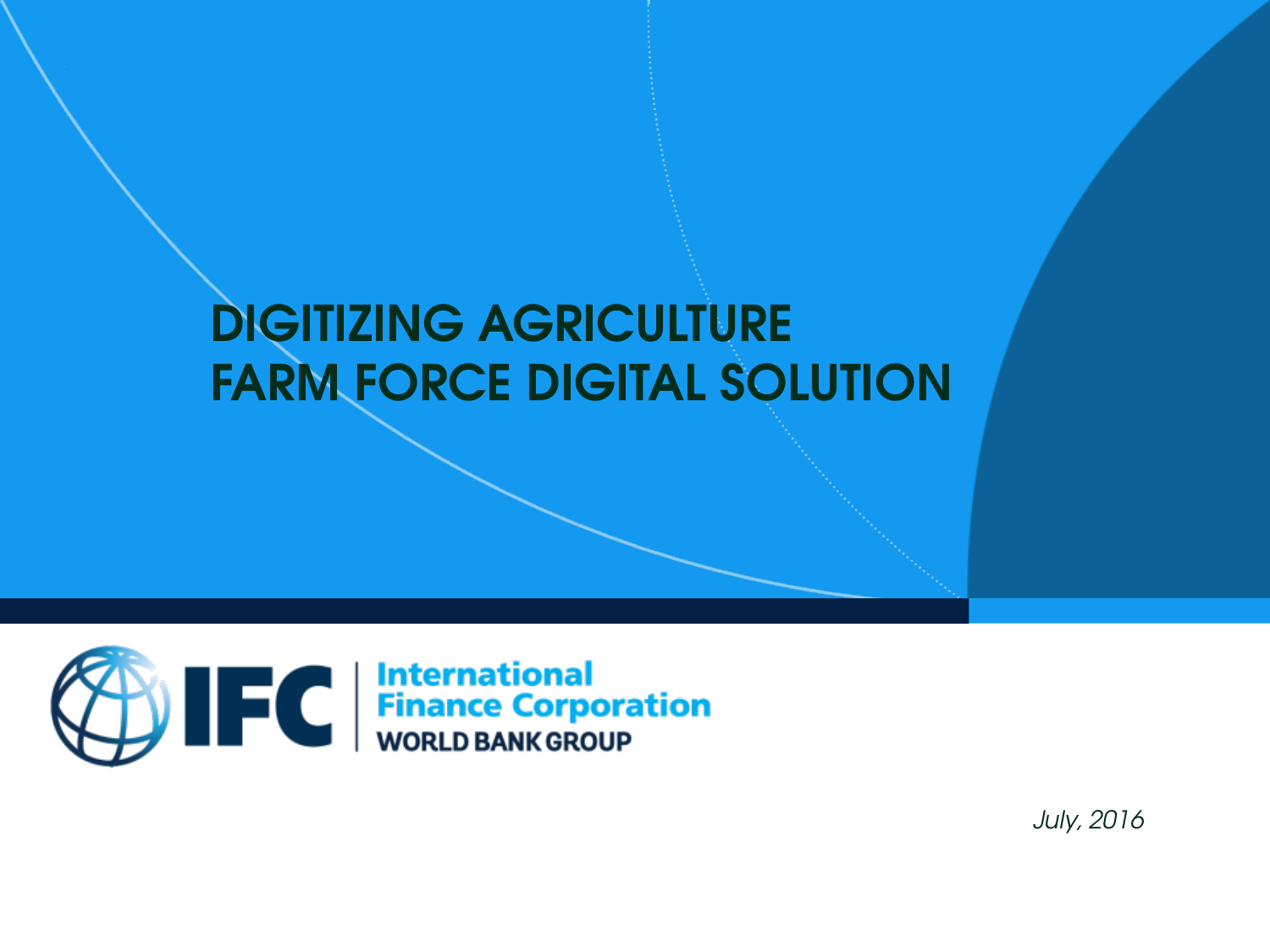

# Digitizing Agriculture Farm Force Digital Solution
July, 2016